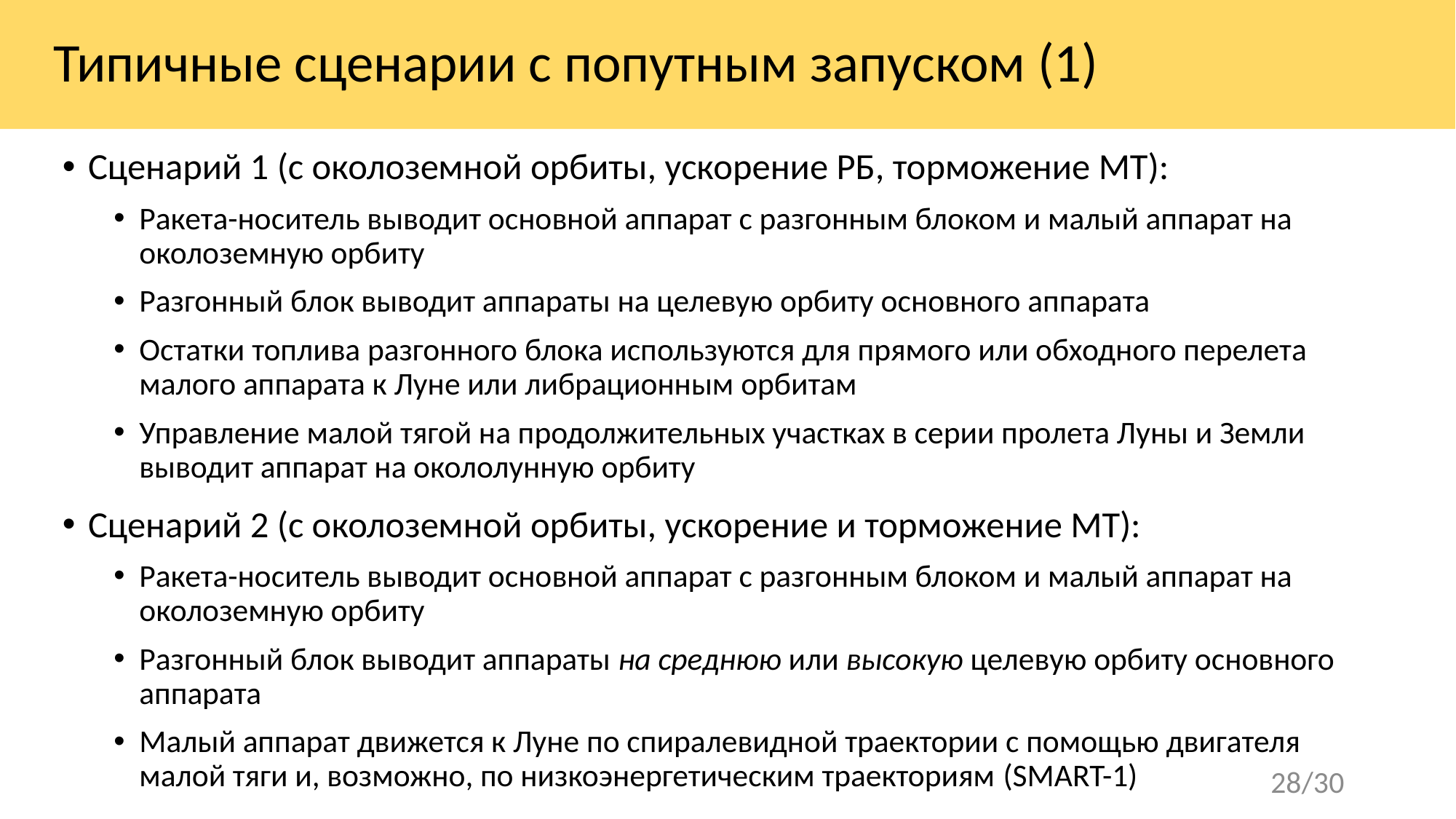

# Типичные сценарии с попутным запуском (1)
Сценарий 1 (с околоземной орбиты, ускорение РБ, торможение МТ):
Ракета-носитель выводит основной аппарат с разгонным блоком и малый аппарат на околоземную орбиту
Разгонный блок выводит аппараты на целевую орбиту основного аппарата
Остатки топлива разгонного блока используются для прямого или обходного перелета малого аппарата к Луне или либрационным орбитам
Управление малой тягой на продолжительных участках в серии пролета Луны и Земли выводит аппарат на окололунную орбиту
Сценарий 2 (с околоземной орбиты, ускорение и торможение МТ):
Ракета-носитель выводит основной аппарат с разгонным блоком и малый аппарат на околоземную орбиту
Разгонный блок выводит аппараты на среднюю или высокую целевую орбиту основного аппарата
Малый аппарат движется к Луне по спиралевидной траектории с помощью двигателя малой тяги и, возможно, по низкоэнергетическим траекториям (SMART-1)

28/30